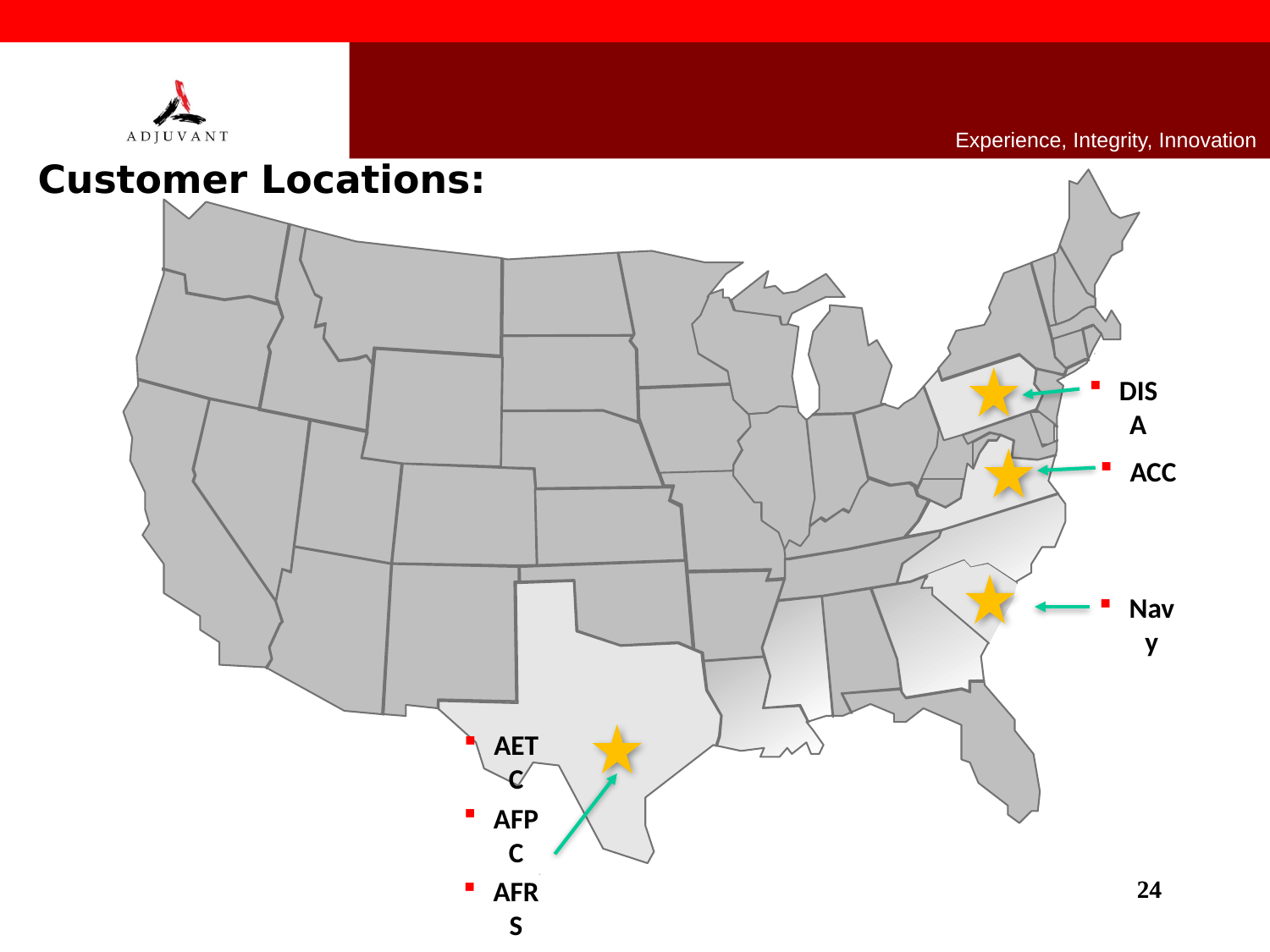

Experience, Integrity, Innovation
Customer Locations:

DISA

ACC

Navy
AETC
AFPC
AFRS

24
24